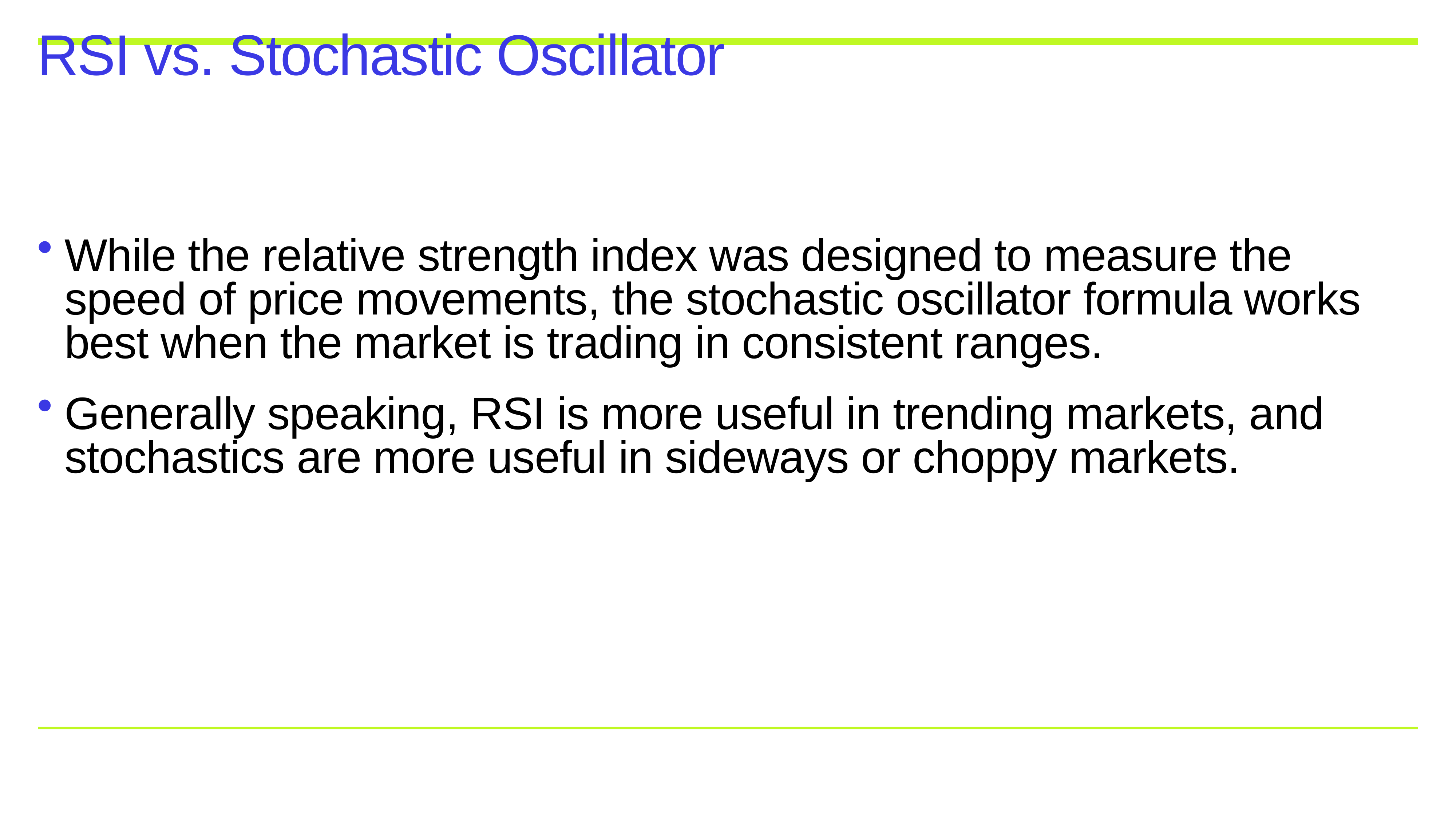

# RSI vs. Stochastic Oscillator
While the relative strength index was designed to measure the speed of price movements, the stochastic oscillator formula works best when the market is trading in consistent ranges.
Generally speaking, RSI is more useful in trending markets, and stochastics are more useful in sideways or choppy markets.